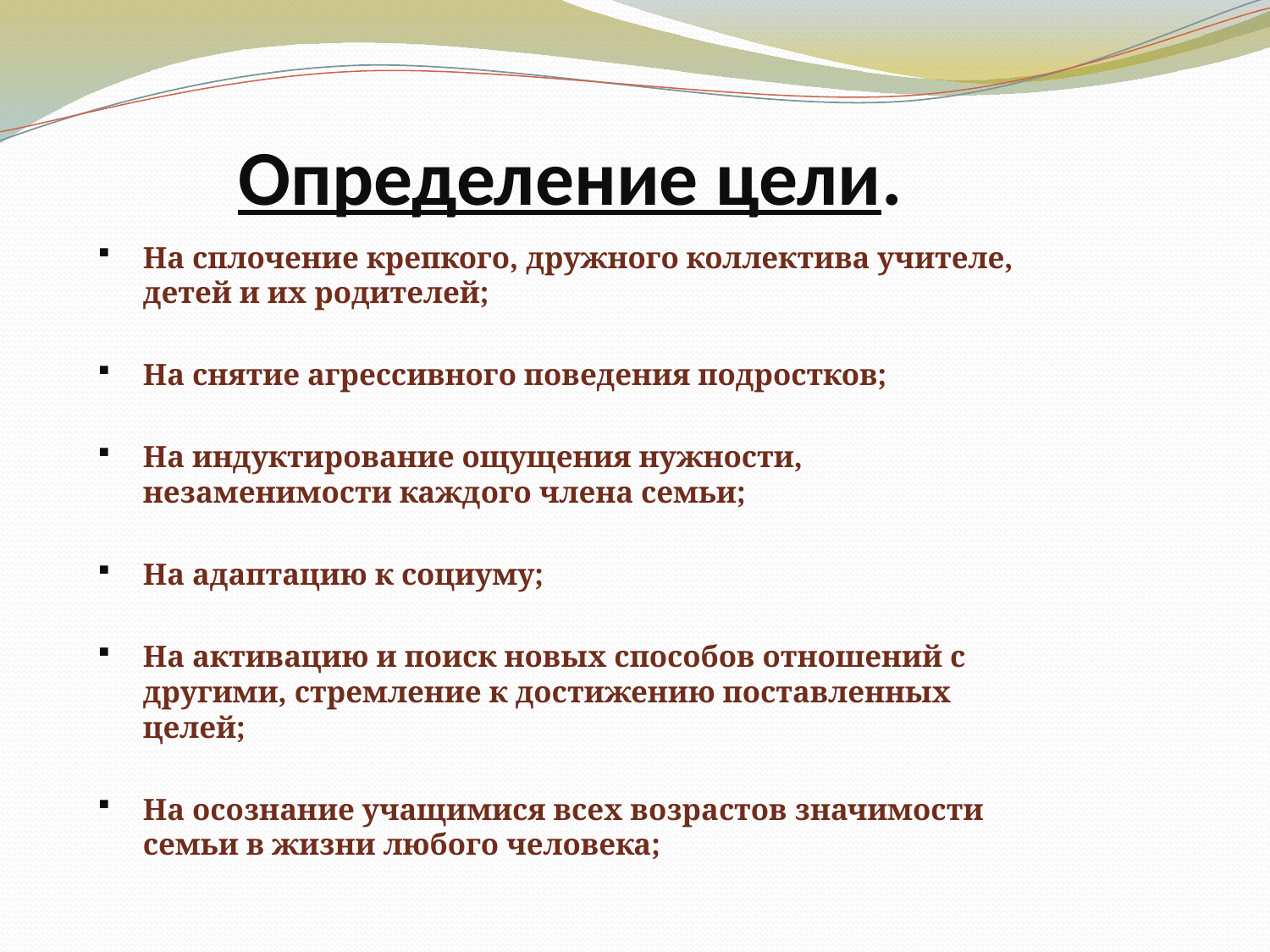

# Определение цели.
На сплочение крепкого, дружного коллектива учителе, детей и их родителей;

На снятие агрессивного поведения подростков;

На индуктирование ощущения нужности, незаменимости каждого члена семьи;

На адаптацию к социуму;

На активацию и поиск новых способов отношений с другими, стремление к достижению поставленных целей;

На осознание учащимися всех возрастов значимости семьи в жизни любого человека;